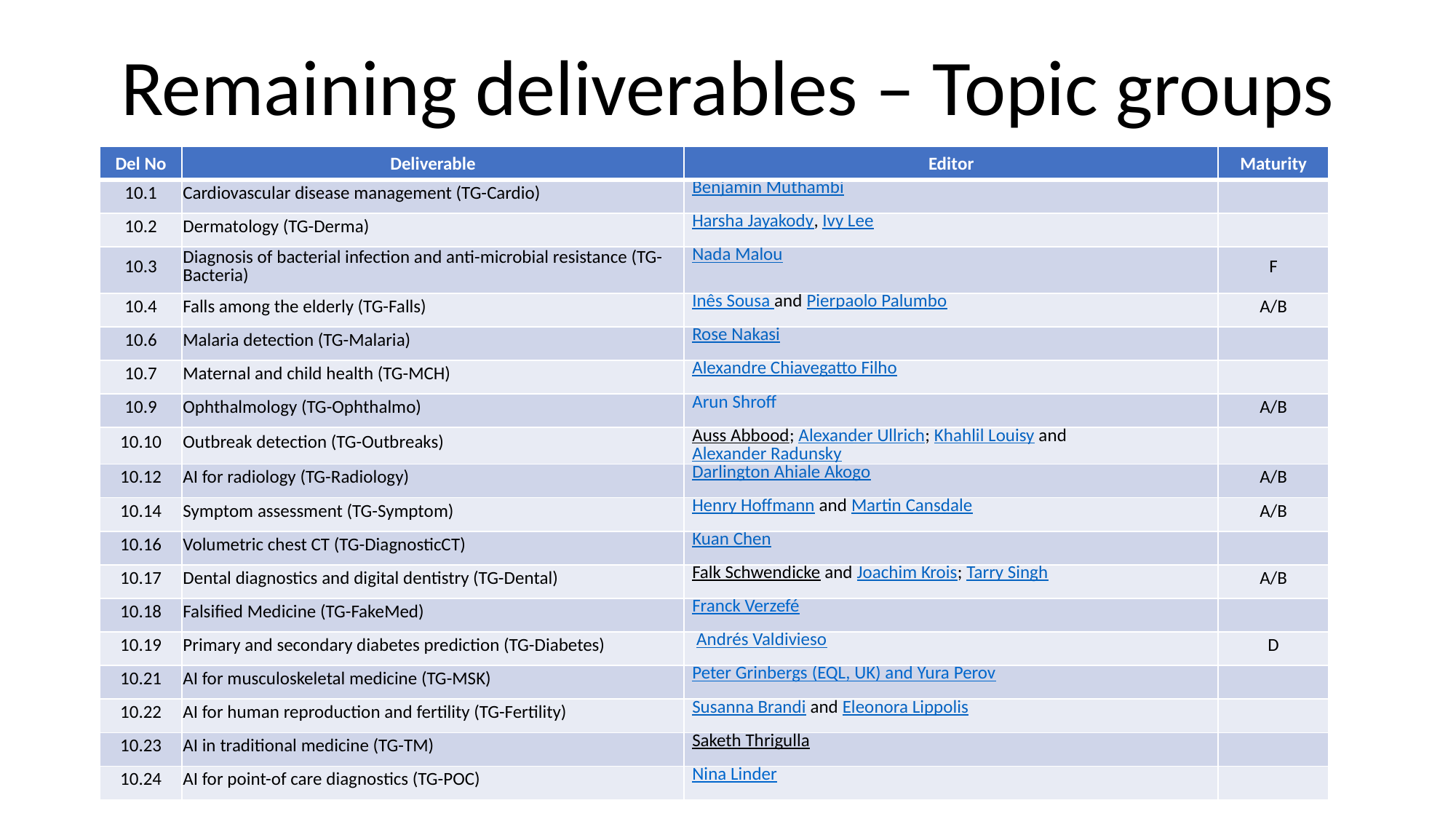

# Remaining deliverables – Topic groups
| Del No | Deliverable | Editor | Maturity |
| --- | --- | --- | --- |
| 10.1 | Cardiovascular disease management (TG-Cardio) | Benjamin Muthambi |  |
| 10.2 | Dermatology (TG-Derma) | Harsha Jayakody, Ivy Lee |  |
| 10.3 | Diagnosis of bacterial infection and anti-microbial resistance (TG-Bacteria) | Nada Malou | F |
| 10.4 | Falls among the elderly (TG-Falls) | Inês Sousa and Pierpaolo Palumbo | A/B |
| 10.6 | Malaria detection (TG-Malaria) | Rose Nakasi |  |
| 10.7 | Maternal and child health (TG-MCH) | Alexandre Chiavegatto Filho |  |
| 10.9 | Ophthalmology (TG-Ophthalmo) | Arun Shroff | A/B |
| 10.10 | Outbreak detection (TG-Outbreaks) | Auss Abbood; Alexander Ullrich; Khahlil Louisy and Alexander Radunsky |  |
| 10.12 | AI for radiology (TG-Radiology) | Darlington Ahiale Akogo | A/B |
| 10.14 | Symptom assessment (TG-Symptom) | Henry Hoffmann and Martin Cansdale | A/B |
| 10.16 | Volumetric chest CT (TG-DiagnosticCT) | Kuan Chen |  |
| 10.17 | Dental diagnostics and digital dentistry (TG-Dental) | Falk Schwendicke and Joachim Krois; Tarry Singh | A/B |
| 10.18 | Falsified Medicine (TG-FakeMed) | Franck Verzefé |  |
| 10.19 | Primary and secondary diabetes prediction (TG-Diabetes) | Andrés Valdivieso | D |
| 10.21 | AI for musculoskeletal medicine (TG-MSK) | ​​​​​Peter Grinbergs​ (EQL, UK) and Yura Perov |  |
| 10.22 | AI for human reproduction and fertility (TG-Fertility) | Susanna Brandi and Eleonora Lippolis |  |
| 10.23 | AI in traditional medicine (TG-TM) | Saketh Thrigulla​ |  |
| 10.24 | AI for point-of care diagnostics (TG-POC) | Nina Linder |  |